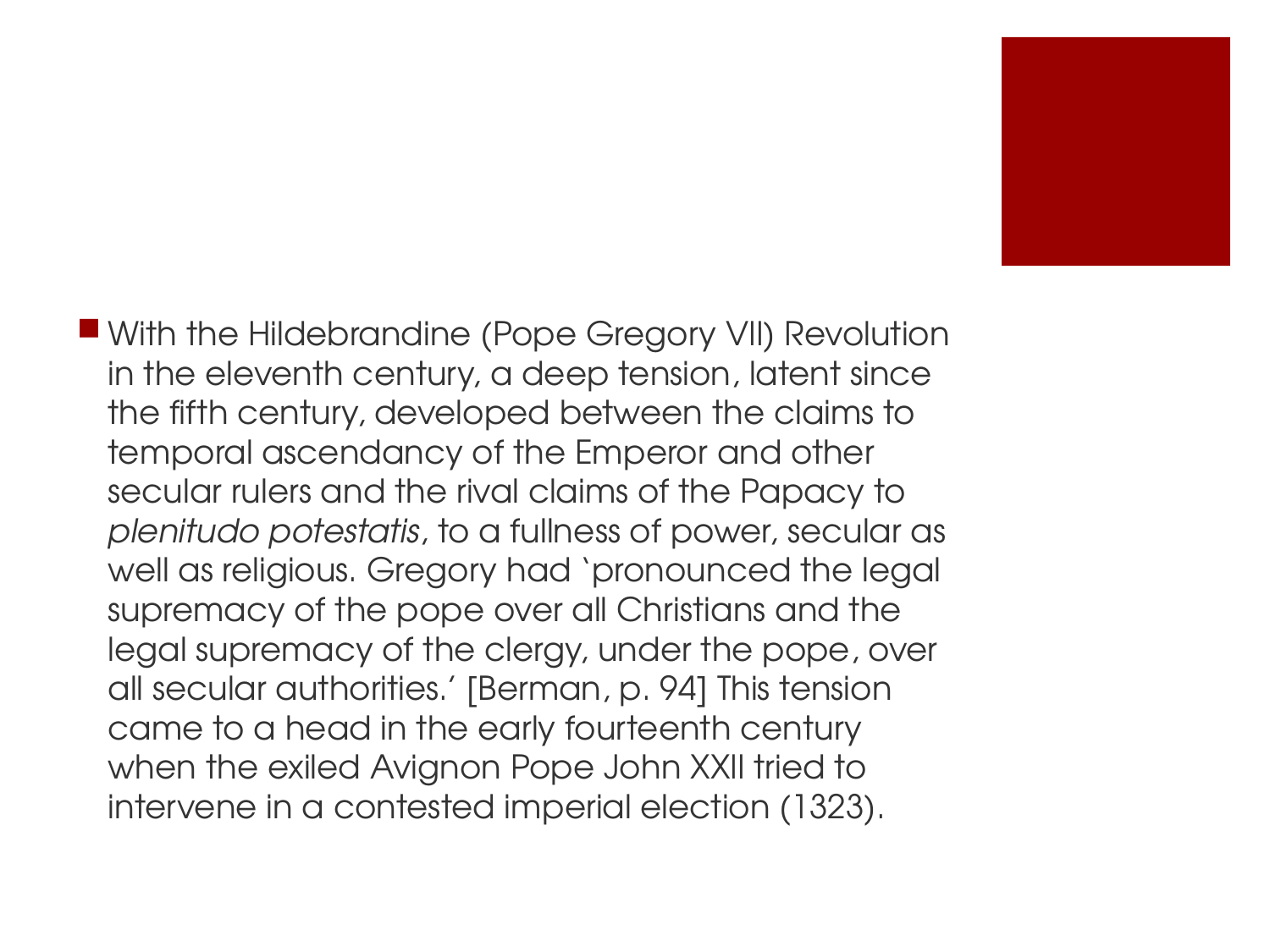

#
With the Hildebrandine (Pope Gregory VII) Revolution in the eleventh century, a deep tension, latent since the fifth century, developed between the claims to temporal ascendancy of the Emperor and other secular rulers and the rival claims of the Papacy to plenitudo potestatis, to a fullness of power, secular as well as religious. Gregory had ‘pronounced the legal supremacy of the pope over all Christians and the legal supremacy of the clergy, under the pope, over all secular authorities.’ [Berman, p. 94] This tension came to a head in the early fourteenth century when the exiled Avignon Pope John XXII tried to intervene in a contested imperial election (1323).